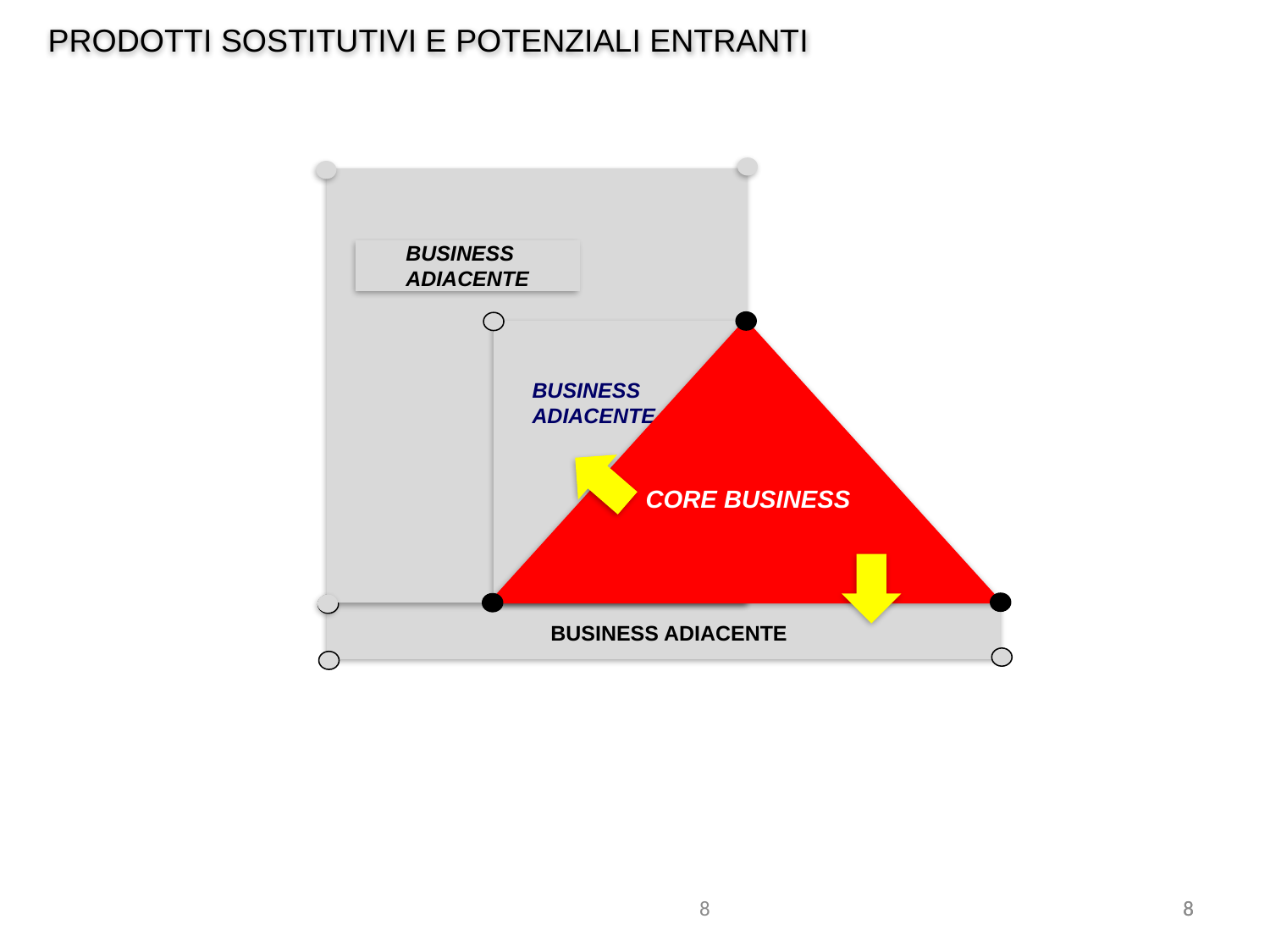

PRODOTTI SOSTITUTIVI E POTENZIALI ENTRANTI

BUSINESS ADIACENTE

CORE BUSINESS

BUSINESS ADIACENTE

BUSINESS ADIACENTE
8
8
8